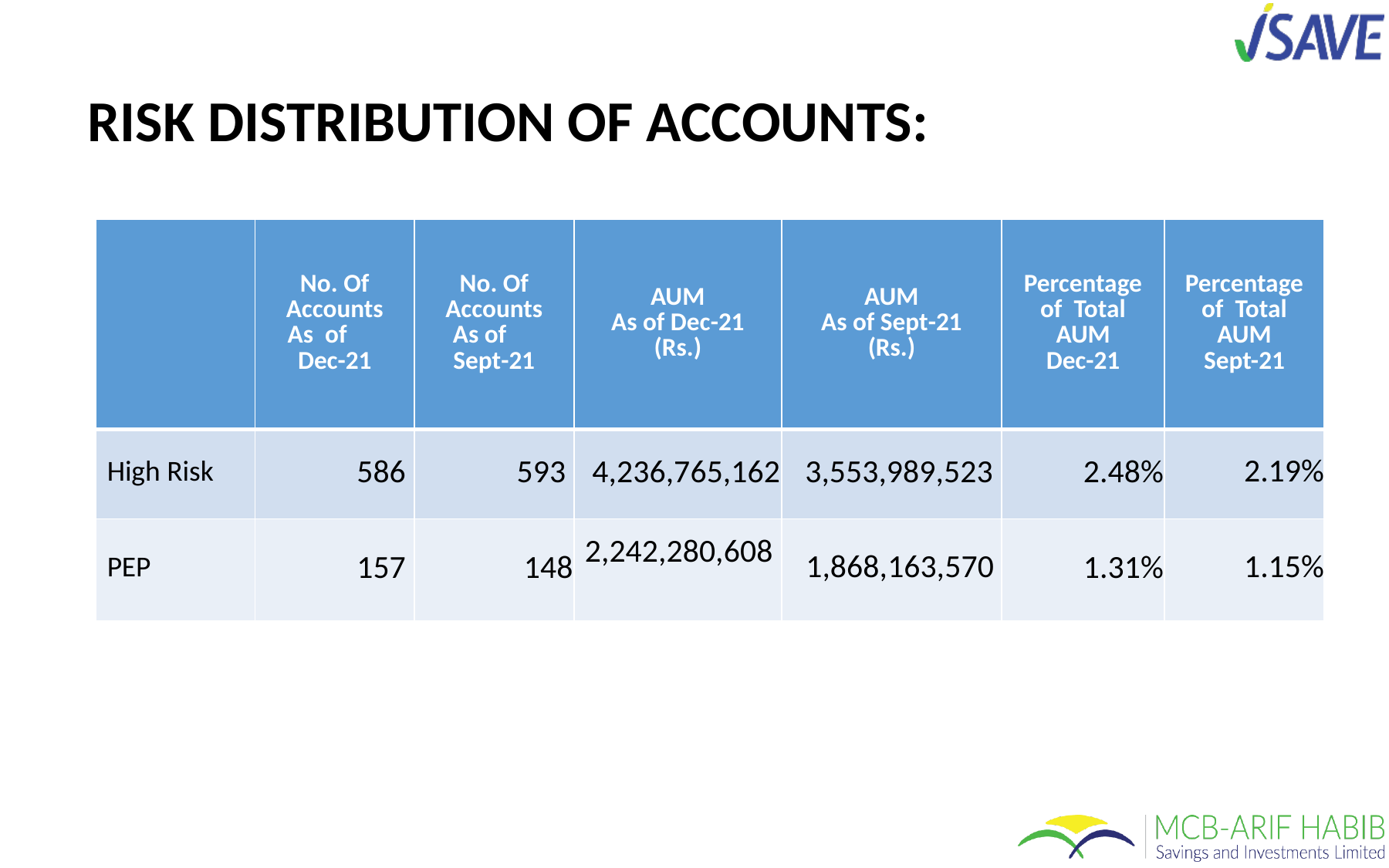

# RISK DISTRIBUTION OF ACCOUNTS:
|  | No. Of Accounts As of Dec-21 | No. Of Accounts As of Sept-21 | AUM As of Dec-21 (Rs.) | AUM As of Sept-21 (Rs.) | Percentage of Total AUM Dec-21 | Percentage of Total AUM Sept-21 |
| --- | --- | --- | --- | --- | --- | --- |
| High Risk | 586 | 593 | 4,236,765,162 | 3,553,989,523 | 2.48% | 2.19% |
| PEP | 157 | 148 | 2,242,280,608 | 1,868,163,570 | 1.31% | 1.15% |